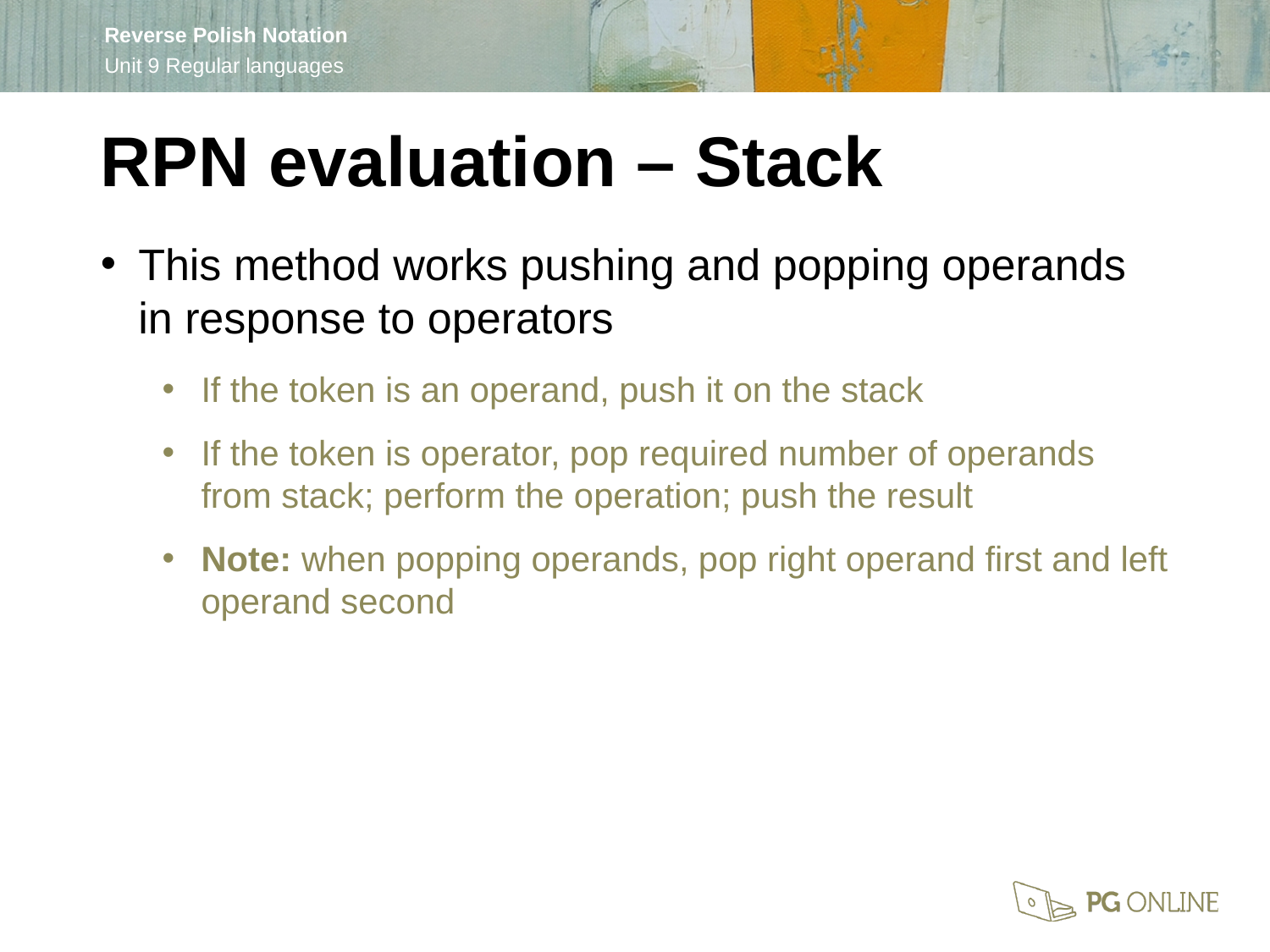

RPN evaluation – Stack
This method works pushing and popping operands in response to operators
If the token is an operand, push it on the stack
If the token is operator, pop required number of operands from stack; perform the operation; push the result
Note: when popping operands, pop right operand first and left
operand second